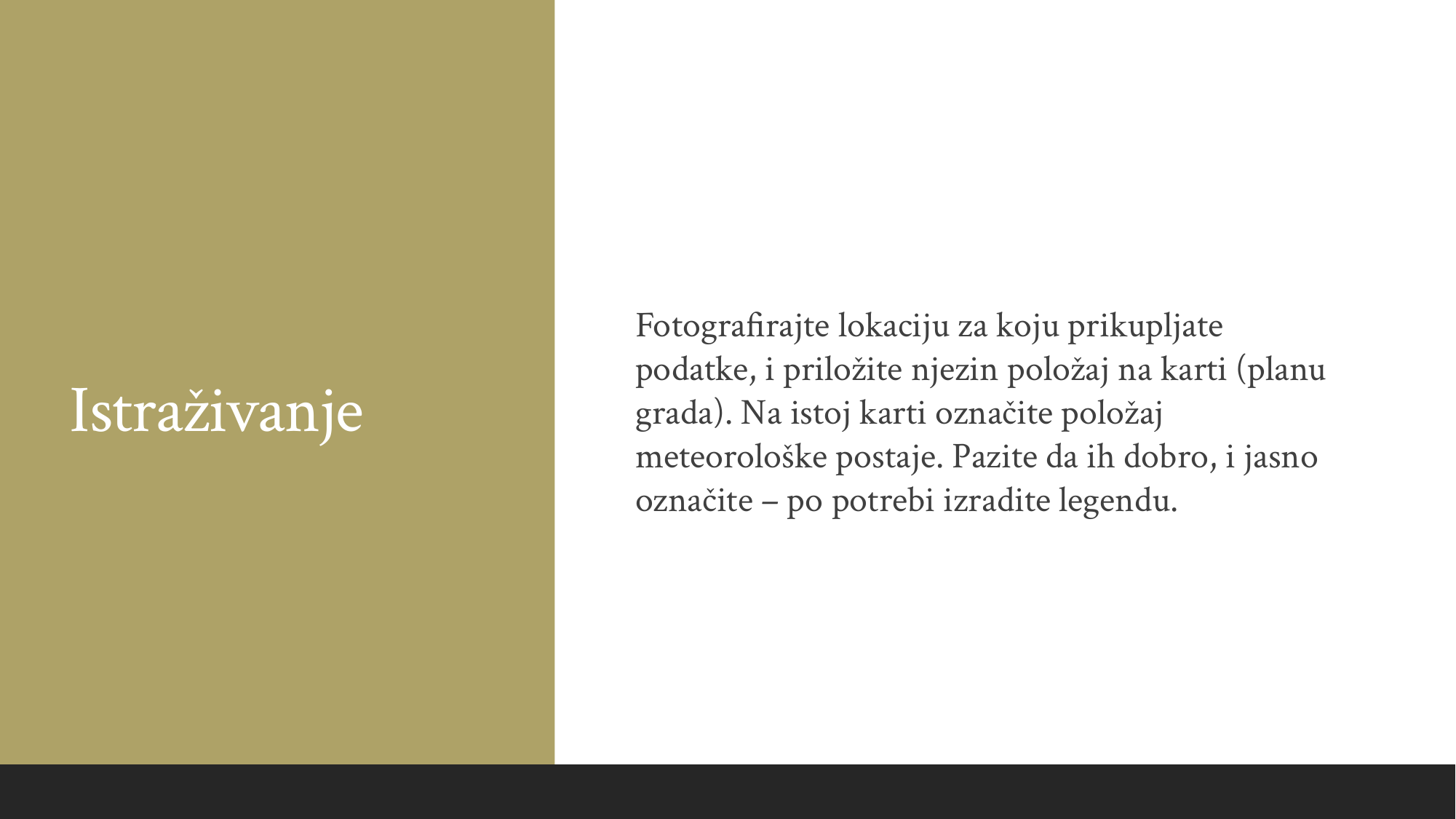

Istraživanje
Fotografirajte lokaciju za koju prikupljate podatke, i priložite njezin položaj na karti (planu grada). Na istoj karti označite položaj meteorološke postaje. Pazite da ih dobro, i jasno označite – po potrebi izradite legendu.